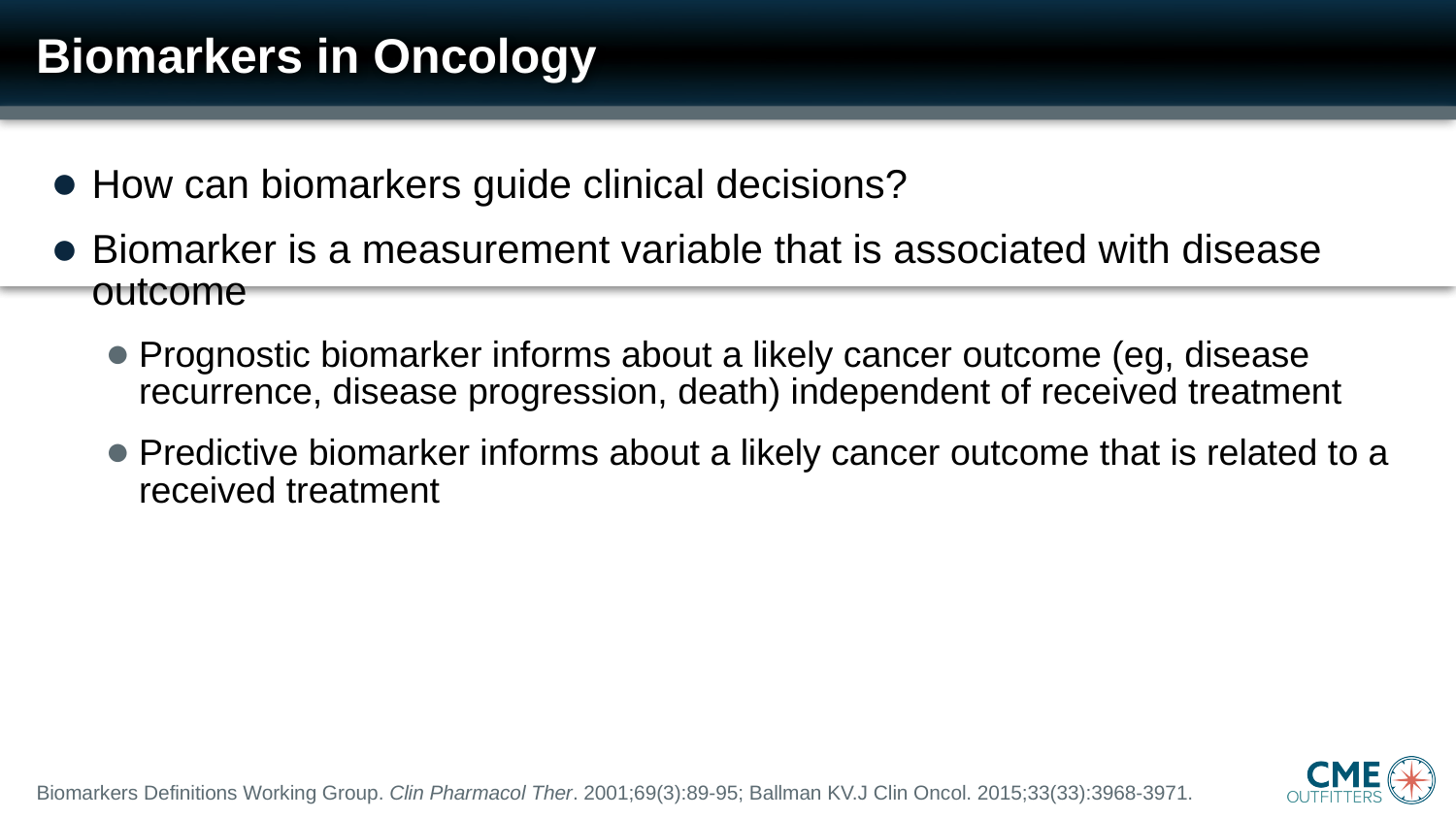

# Biomarkers in Oncology
How can biomarkers guide clinical decisions?
Biomarker is a measurement variable that is associated with disease outcome
Prognostic biomarker informs about a likely cancer outcome (eg, disease recurrence, disease progression, death) independent of received treatment
Predictive biomarker informs about a likely cancer outcome that is related to a received treatment

Biomarkers Definitions Working Group. Clin Pharmacol Ther. 2001;69(3):89-95; Ballman KV.J Clin Oncol. 2015;33(33):3968-3971.